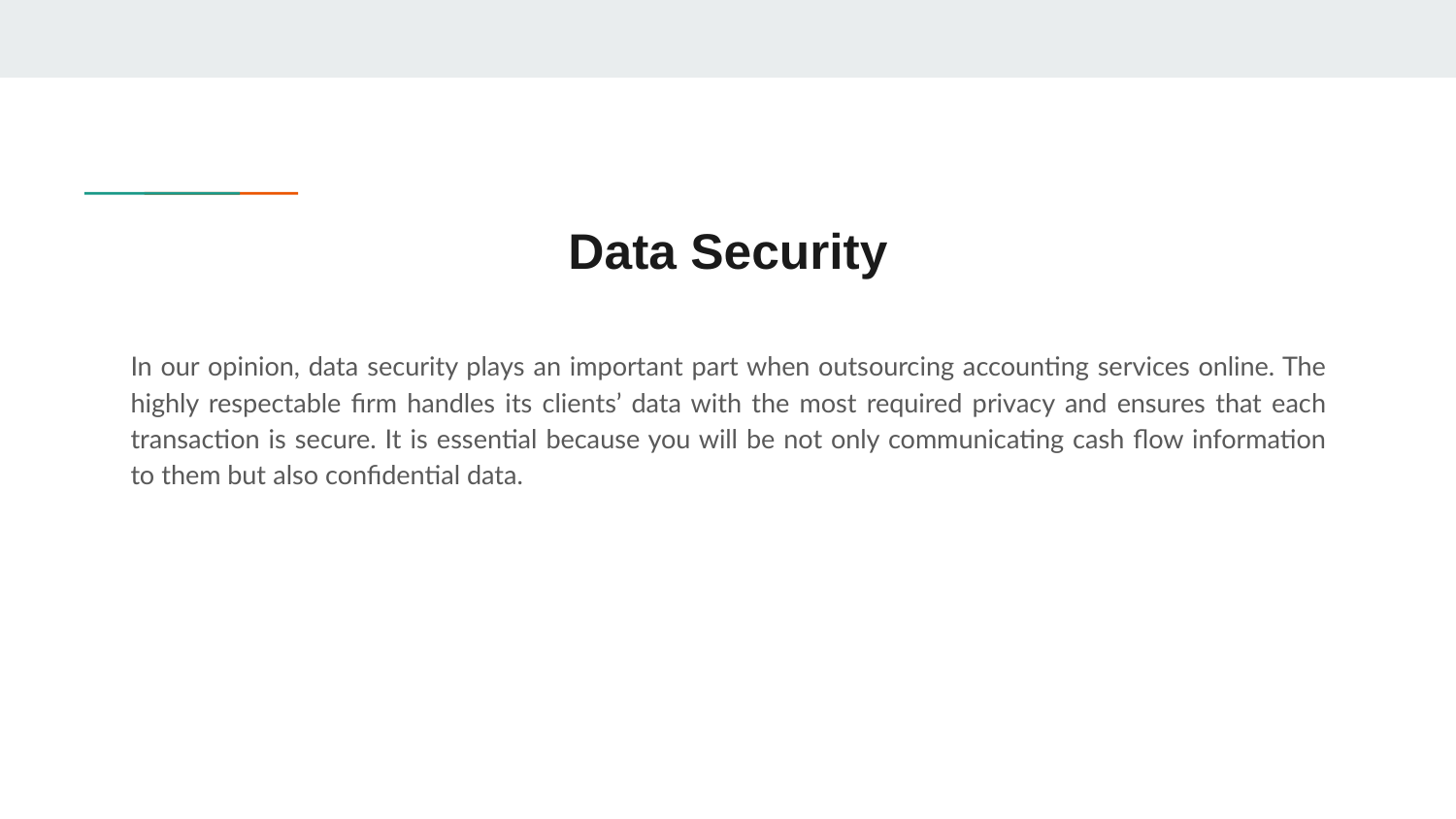

# Data Security
In our opinion, data security plays an important part when outsourcing accounting services online. The highly respectable firm handles its clients’ data with the most required privacy and ensures that each transaction is secure. It is essential because you will be not only communicating cash flow information to them but also confidential data.